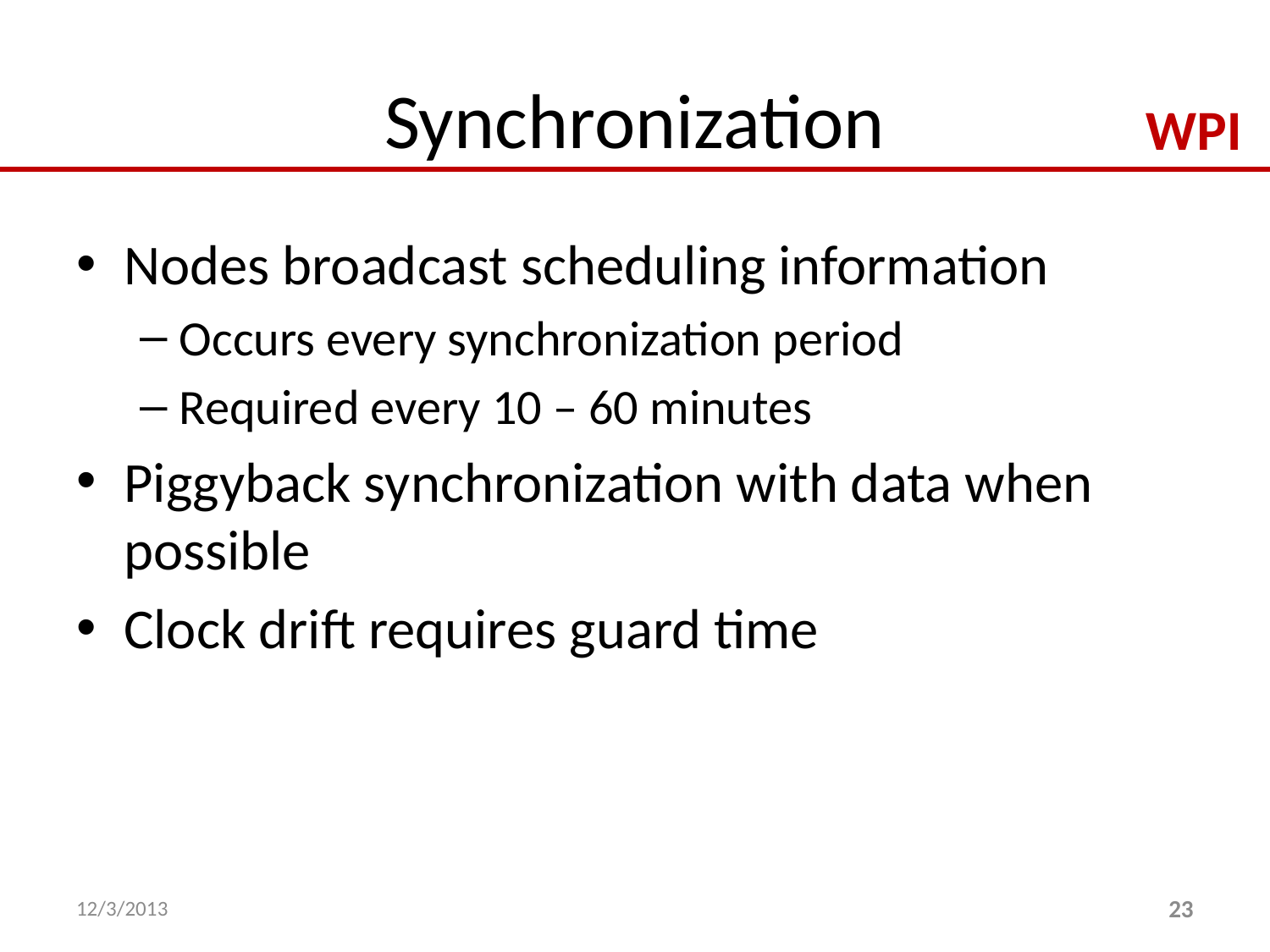

# Synchronization
Nodes broadcast scheduling information
Occurs every synchronization period
Required every 10 – 60 minutes
Piggyback synchronization with data when possible
Clock drift requires guard time

12/3/2013
23